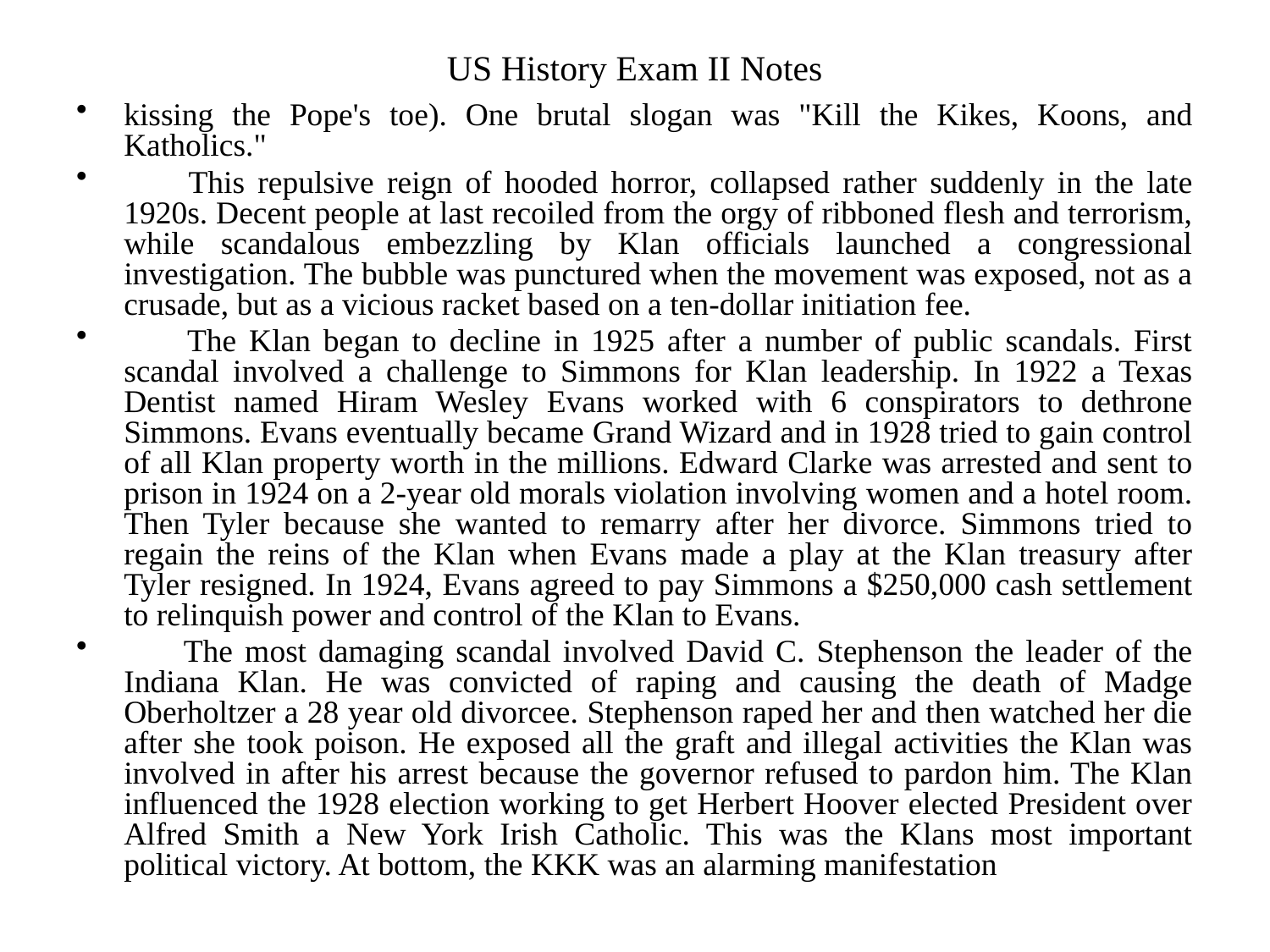

# US History Exam II Notes
kissing the Pope's toe). One brutal slogan was "Kill the Kikes, Koons, and Katholics."
     This repulsive reign of hooded horror, collapsed rather suddenly in the late 1920s. Decent people at last recoiled from the orgy of ribboned flesh and terrorism, while scandalous embezzling by Klan officials launched a congressional investigation. The bubble was punctured when the movement was exposed, not as a crusade, but as a vicious racket based on a ten-dollar initiation fee.
     The Klan began to decline in 1925 after a number of public scandals. First scandal involved a challenge to Simmons for Klan leadership. In 1922 a Texas Dentist named Hiram Wesley Evans worked with 6 conspirators to dethrone Simmons. Evans eventually became Grand Wizard and in 1928 tried to gain control of all Klan property worth in the millions. Edward Clarke was arrested and sent to prison in 1924 on a 2-year old morals violation involving women and a hotel room. Then Tyler because she wanted to remarry after her divorce. Simmons tried to regain the reins of the Klan when Evans made a play at the Klan treasury after Tyler resigned. In 1924, Evans agreed to pay Simmons a $250,000 cash settlement to relinquish power and control of the Klan to Evans.
     The most damaging scandal involved David C. Stephenson the leader of the Indiana Klan. He was convicted of raping and causing the death of Madge Oberholtzer a 28 year old divorcee. Stephenson raped her and then watched her die after she took poison. He exposed all the graft and illegal activities the Klan was involved in after his arrest because the governor refused to pardon him. The Klan influenced the 1928 election working to get Herbert Hoover elected President over Alfred Smith a New York Irish Catholic. This was the Klans most important political victory. At bottom, the KKK was an alarming manifestation